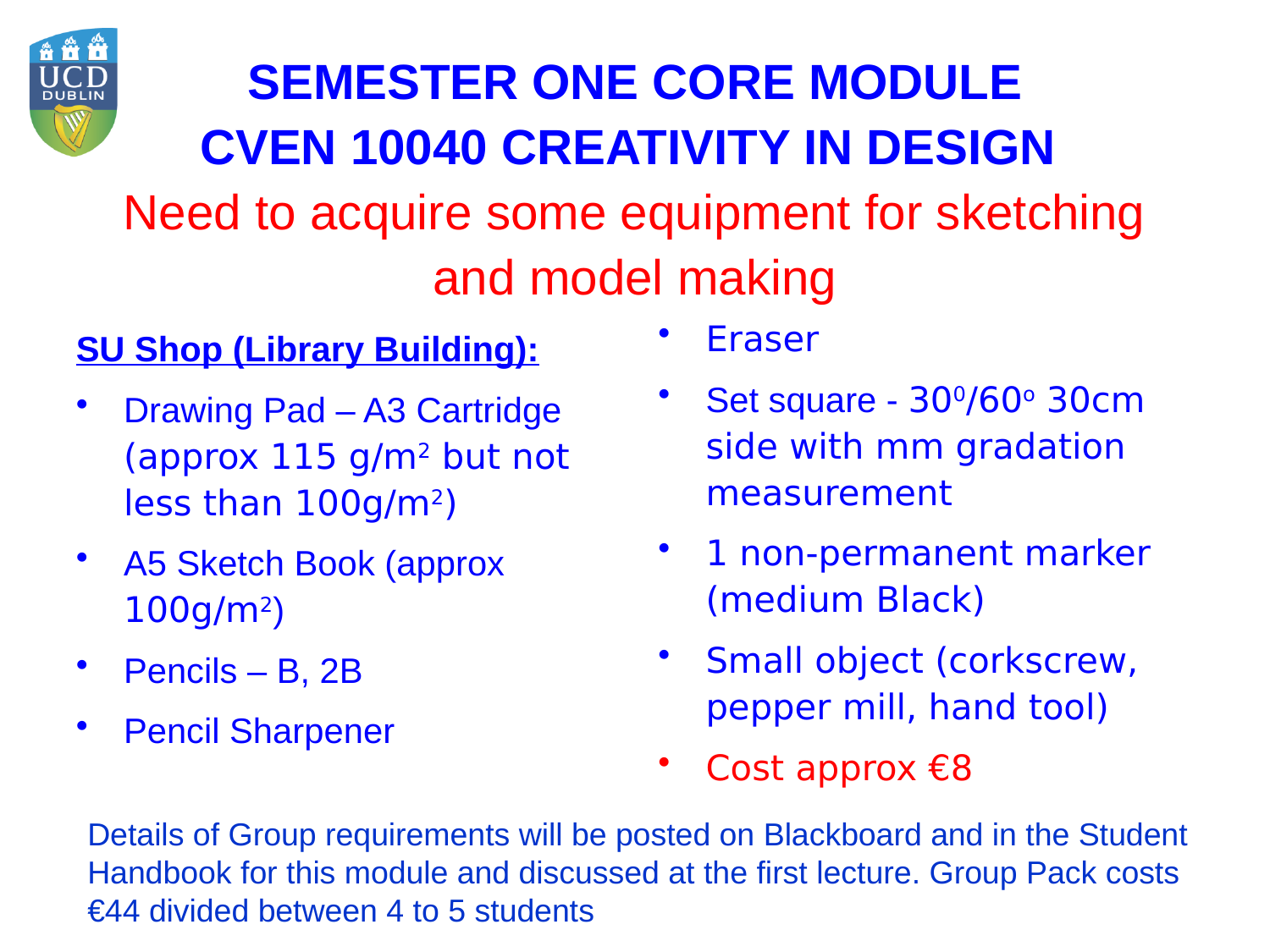

# SEMESTER ONE CORE MODULE CVEN 10040 CREATIVITY IN DESIGN Need to acquire some equipment for sketching and model making
Eraser
Set square - 300/60o 30cm side with mm gradation measurement
1 non-permanent marker (medium Black)
Small object (corkscrew, pepper mill, hand tool)
Cost approx €8
SU Shop (Library Building):
Drawing Pad – A3 Cartridge (approx 115 g/m2 but not less than 100g/m2)
A5 Sketch Book (approx 100g/m2)
Pencils – B, 2B
Pencil Sharpener

Details of Group requirements will be posted on Blackboard and in the Student Handbook for this module and discussed at the first lecture. Group Pack costs €44 divided between 4 to 5 students